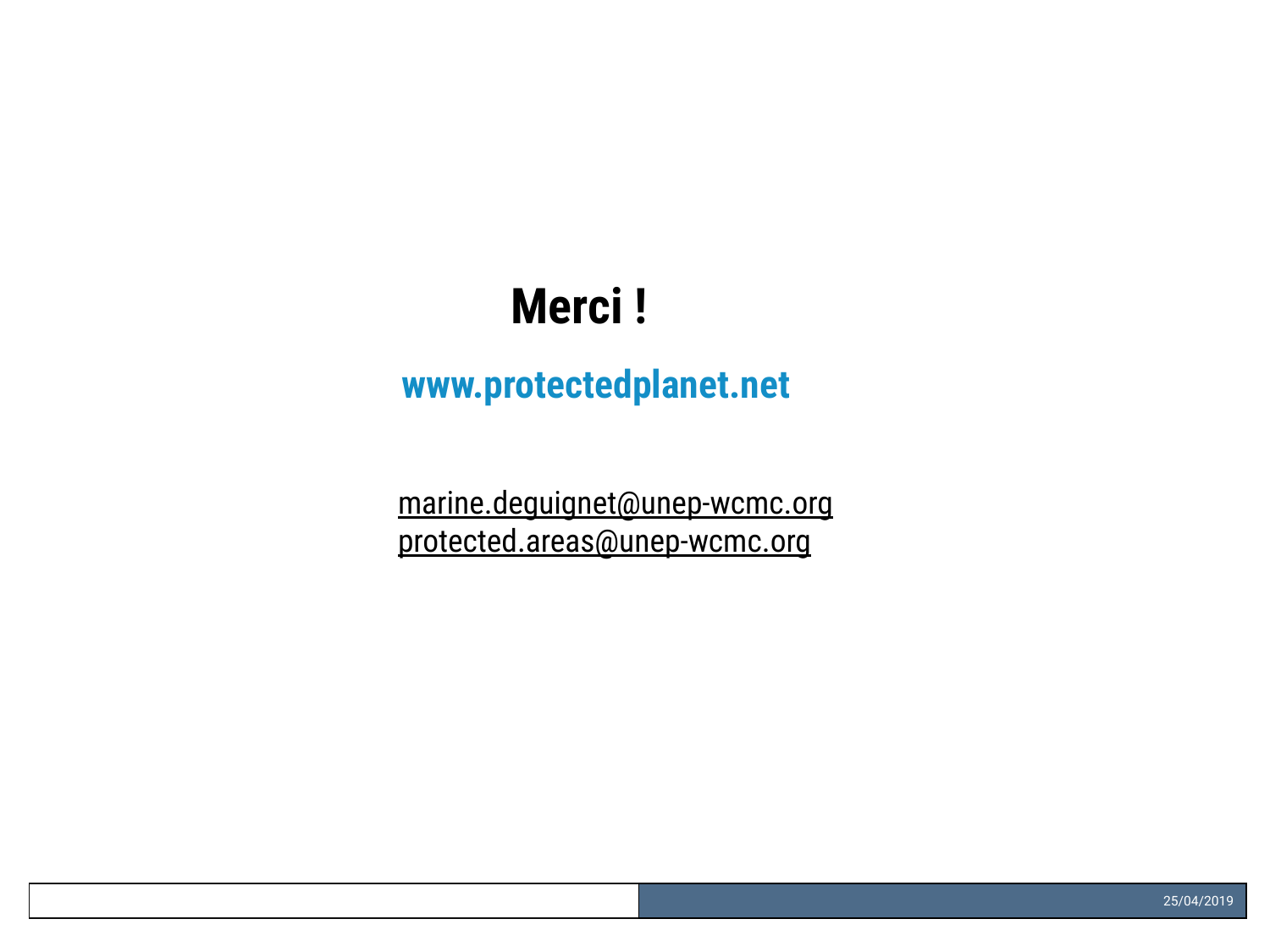

# Merci !
www.protectedplanet.net
marine.deguignet@unep-wcmc.org
protected.areas@unep-wcmc.org

25/04/2019